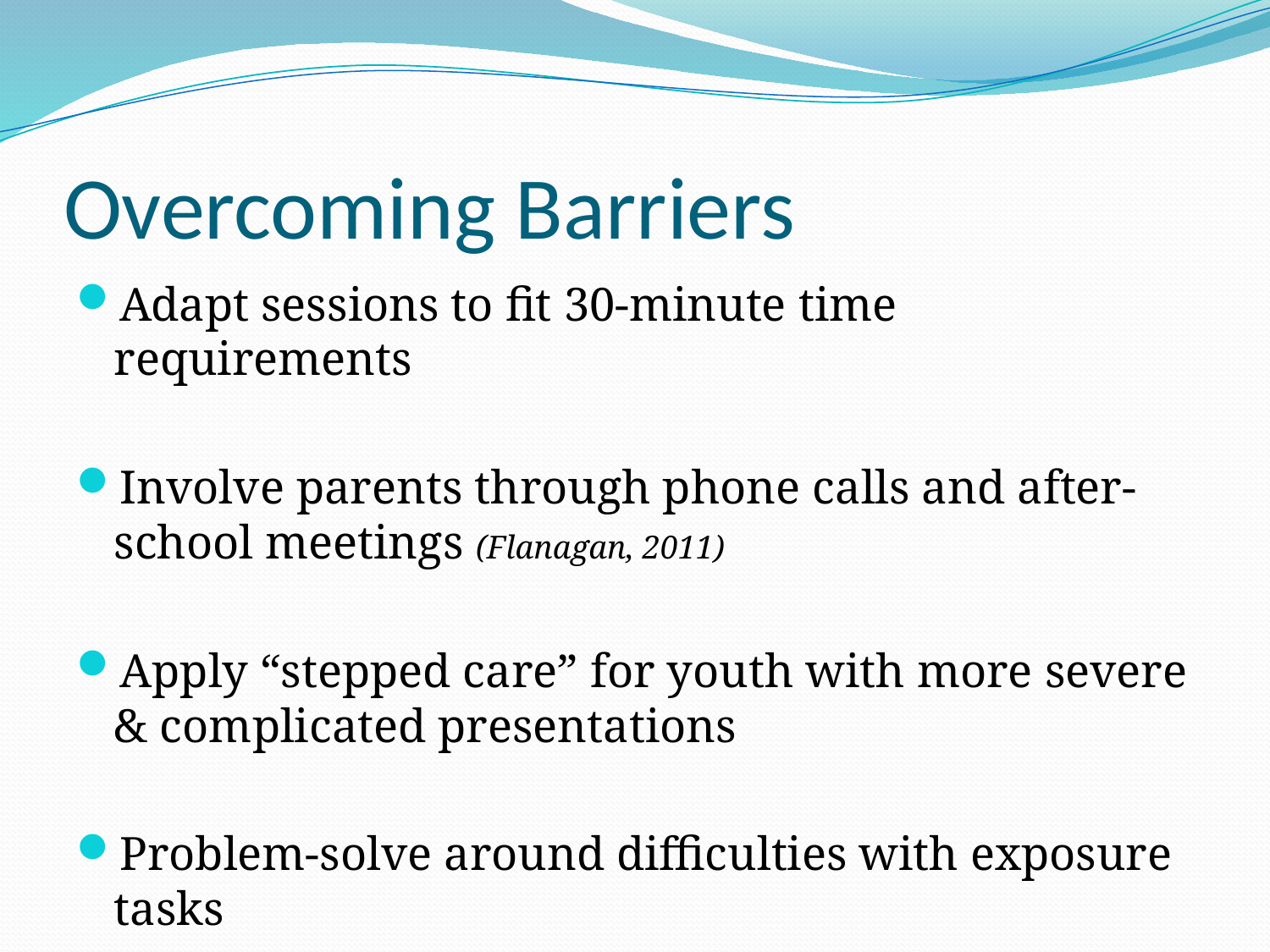

# Overcoming Barriers
Adapt sessions to fit 30-minute time requirements

Involve parents through phone calls and after-school meetings (Flanagan, 2011)

Apply “stepped care” for youth with more severe & complicated presentations

Problem-solve around difficulties with exposure tasks